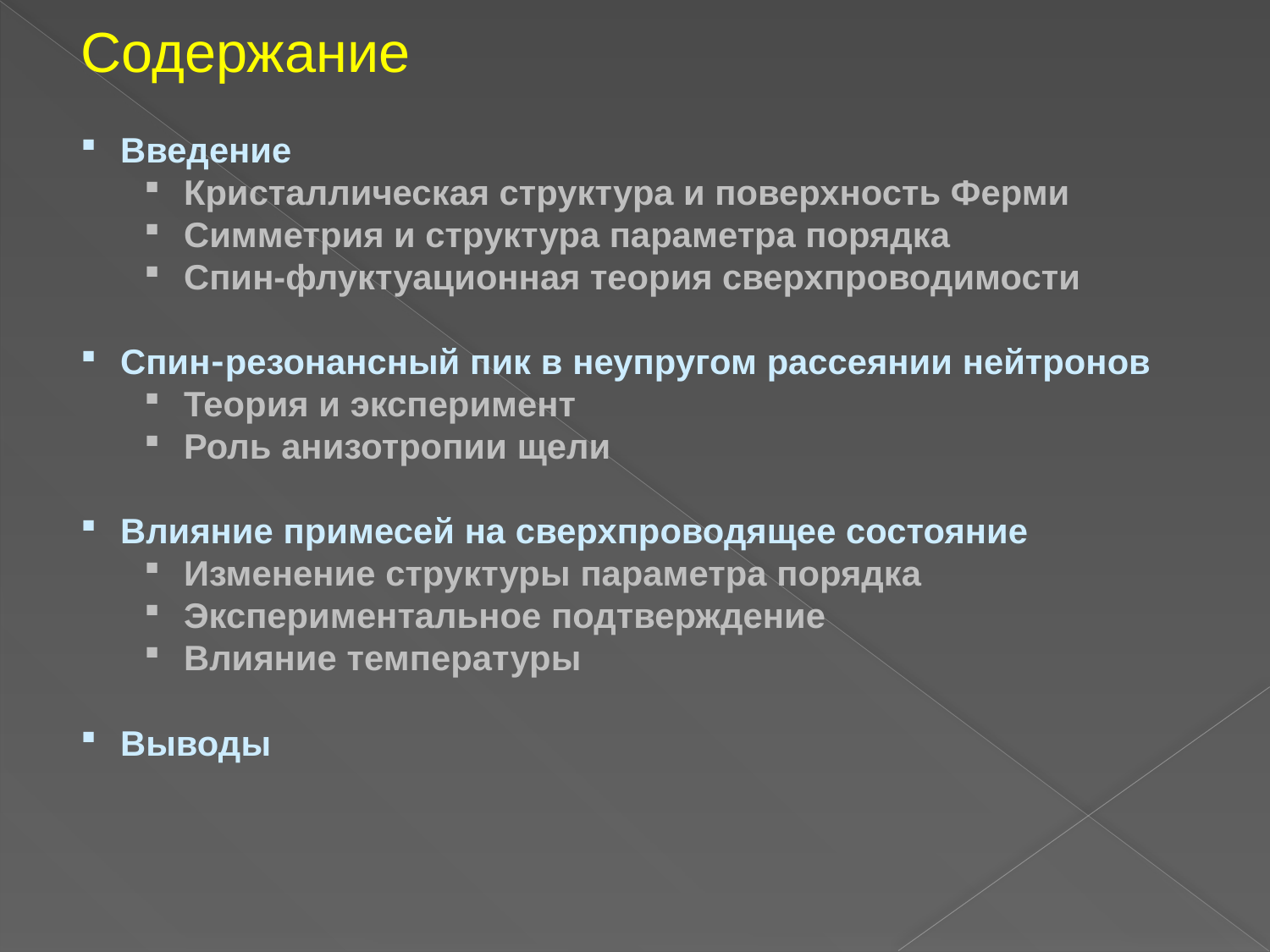

Содержание
Введение
Кристаллическая структура и поверхность Ферми
Симметрия и структура параметра порядка
Спин-флуктуационная теория сверхпроводимости

Спин-резонансный пик в неупругом рассеянии нейтронов
Теория и эксперимент
Роль анизотропии щели

Влияние примесей на сверхпроводящее состояние
Изменение структуры параметра порядка
Экспериментальное подтверждение
Влияние температуры

Выводы